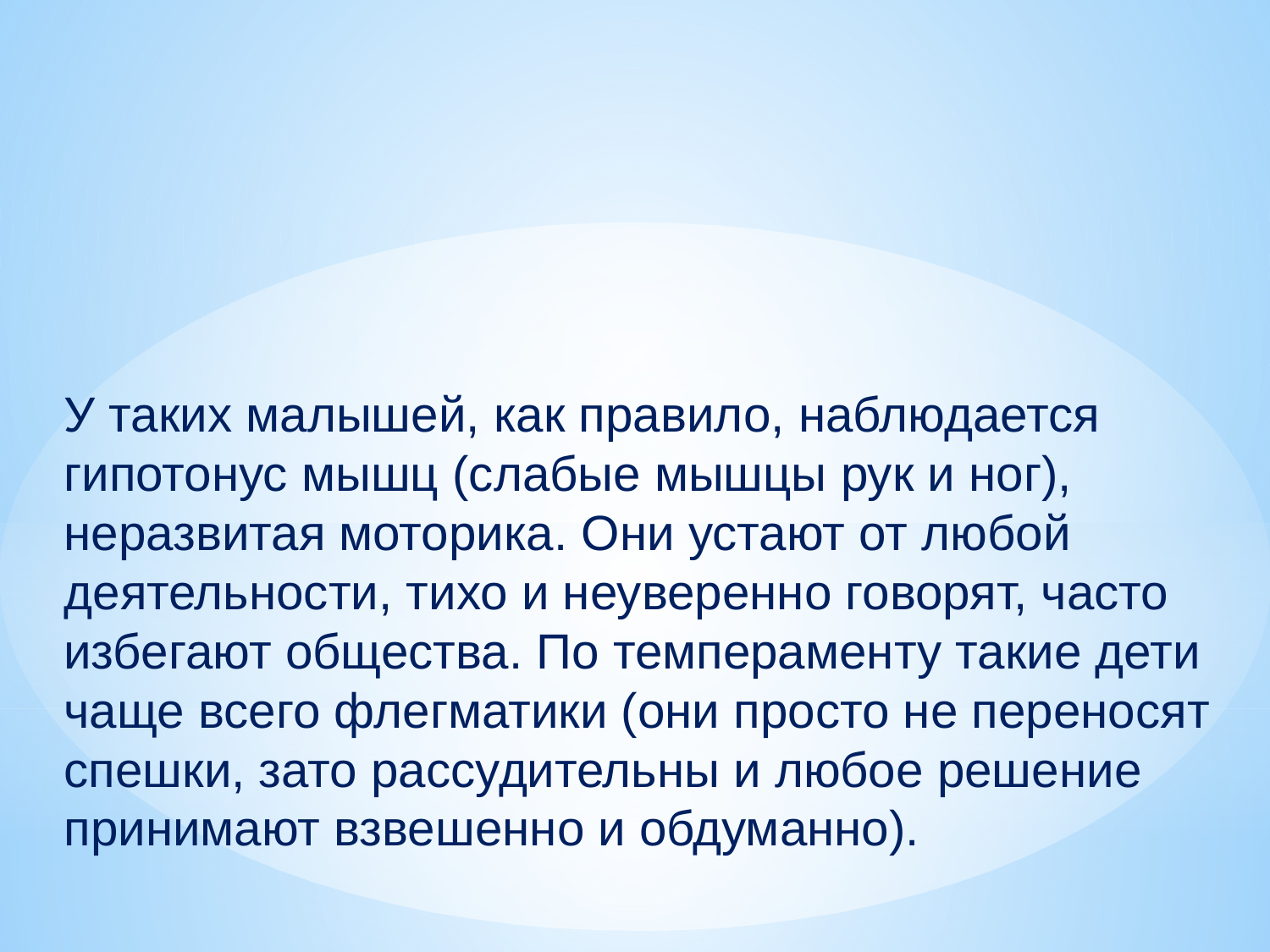

# У таких малышей, как правило, наблюдается гипотонус мышц (слабые мышцы рук и ног), неразвитая моторика. Они устают от любой деятельности, тихо и неуверенно говорят, часто избегают общества. По темпераменту такие дети чаще всего флегматики (они просто не переносят спешки, зато рассудительны и любое решение принимают взвешенно и обдуманно).